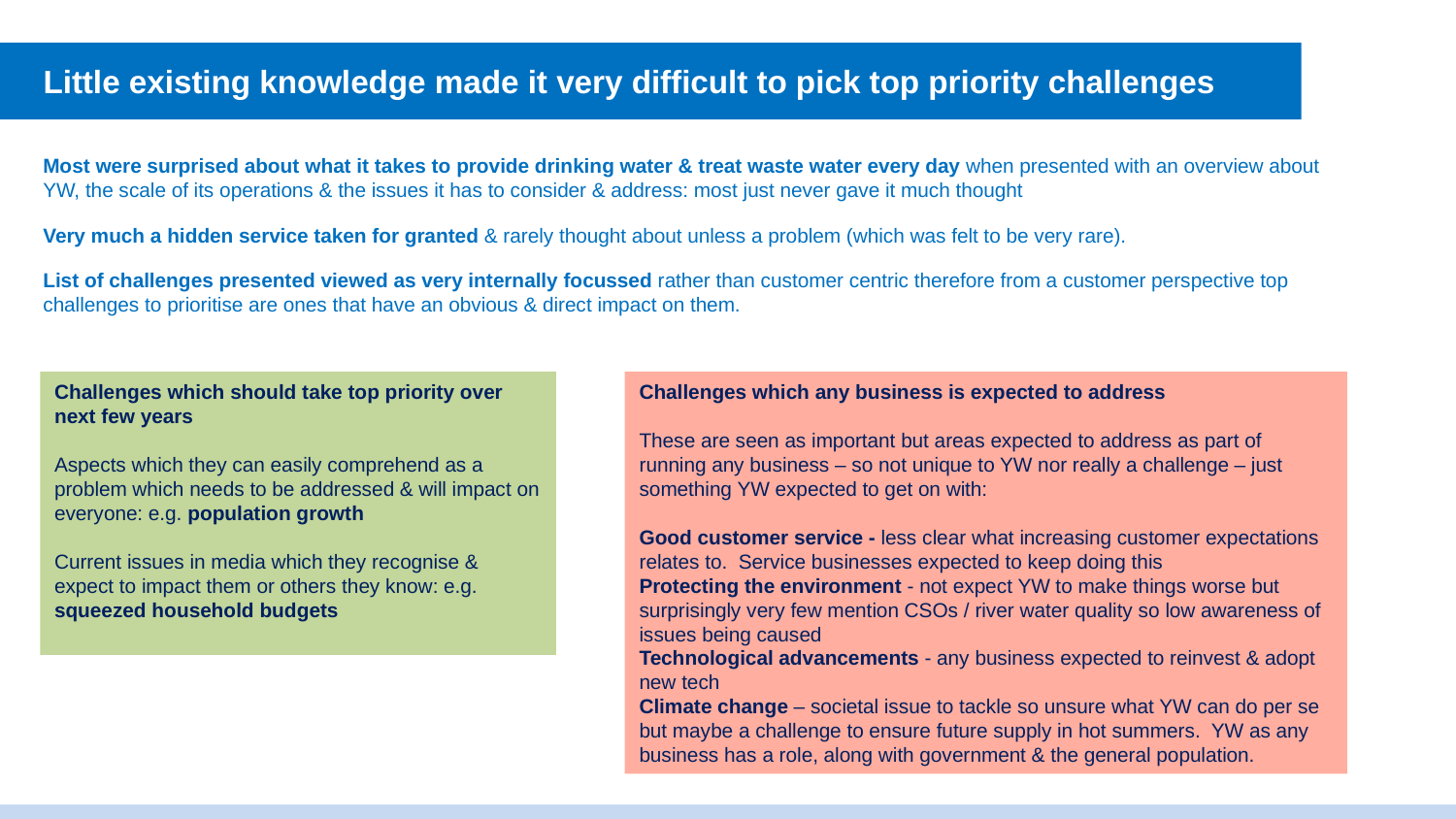

# Little existing knowledge made it very difficult to pick top priority challenges
Most were surprised about what it takes to provide drinking water & treat waste water every day when presented with an overview about YW, the scale of its operations & the issues it has to consider & address: most just never gave it much thought

Very much a hidden service taken for granted & rarely thought about unless a problem (which was felt to be very rare).

List of challenges presented viewed as very internally focussed rather than customer centric therefore from a customer perspective top challenges to prioritise are ones that have an obvious & direct impact on them.

Challenges which should take top priority over next few years

Aspects which they can easily comprehend as a problem which needs to be addressed & will impact on everyone: e.g. population growth

Current issues in media which they recognise & expect to impact them or others they know: e.g. squeezed household budgets

Challenges which any business is expected to address

These are seen as important but areas expected to address as part of running any business – so not unique to YW nor really a challenge – just something YW expected to get on with:

Good customer service - less clear what increasing customer expectations relates to.  Service businesses expected to keep doing this
Protecting the environment - not expect YW to make things worse but surprisingly very few mention CSOs / river water quality so low awareness of issues being caused
Technological advancements - any business expected to reinvest & adopt new tech
Climate change – societal issue to tackle so unsure what YW can do per se but maybe a challenge to ensure future supply in hot summers.  YW as any business has a role, along with government & the general population.